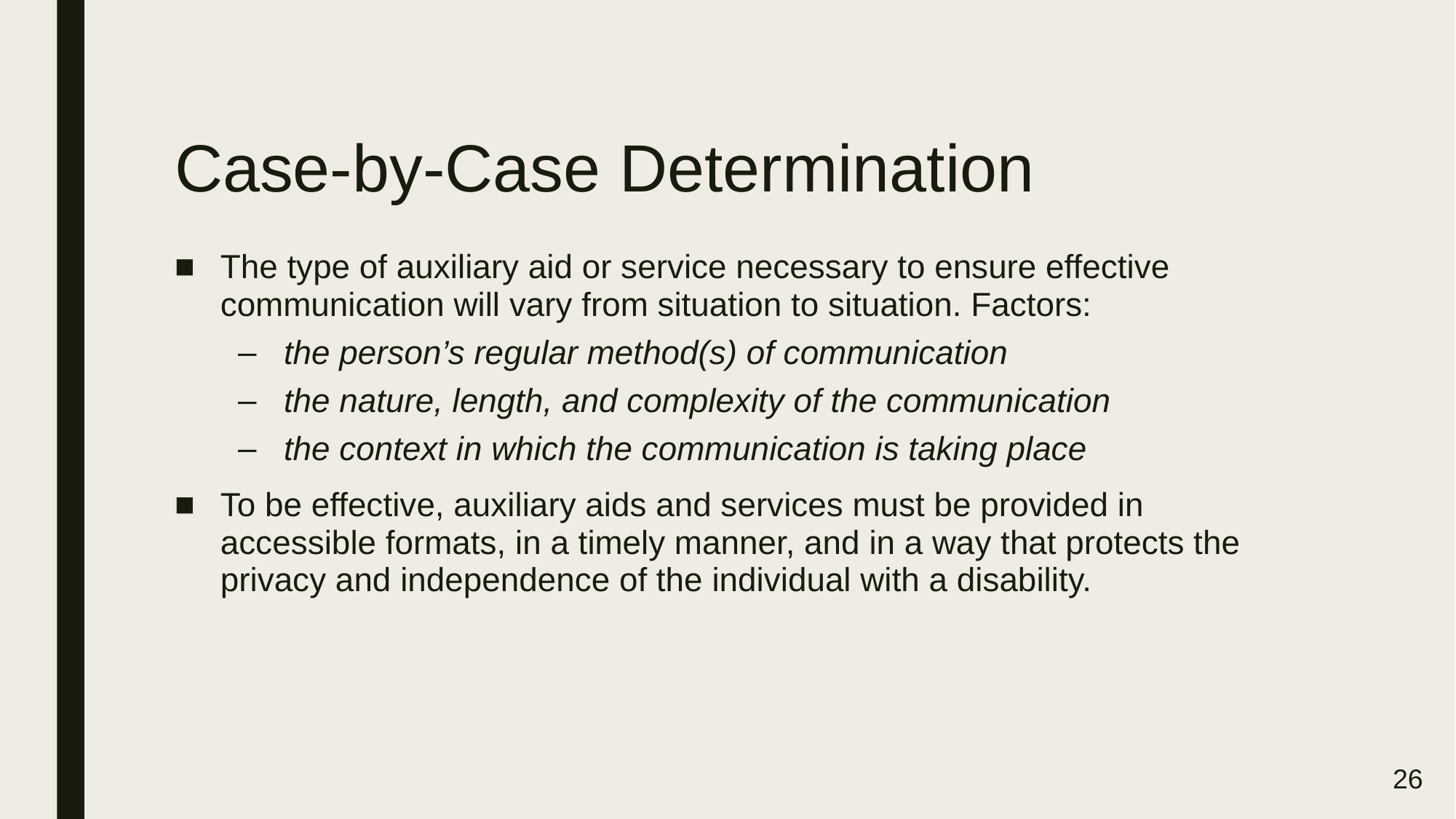

# Case-by-Case Determination
The type of auxiliary aid or service necessary to ensure effective communication will vary from situation to situation. Factors:
the person’s regular method(s) of communication
the nature, length, and complexity of the communication
the context in which the communication is taking place
To be effective, auxiliary aids and services must be provided in accessible formats, in a timely manner, and in a way that protects the privacy and independence of the individual with a disability.
26